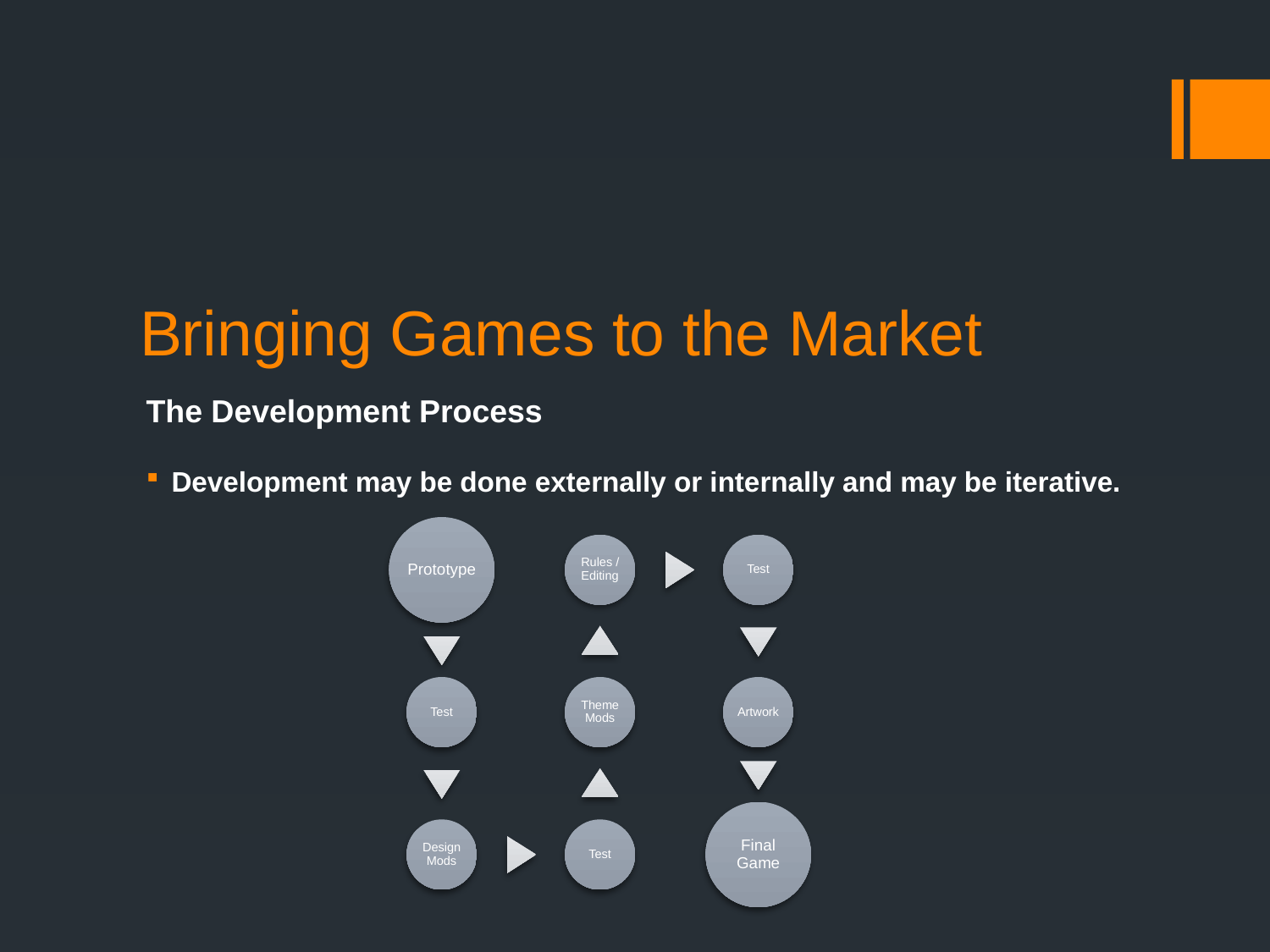

Bringing Games to the Market
The Development Process
Development may be done externally or internally and may be iterative.

Prototype
Test
Design Mods
Test
Theme Mods
Rules / Editing
Test
Artwork
Final Game